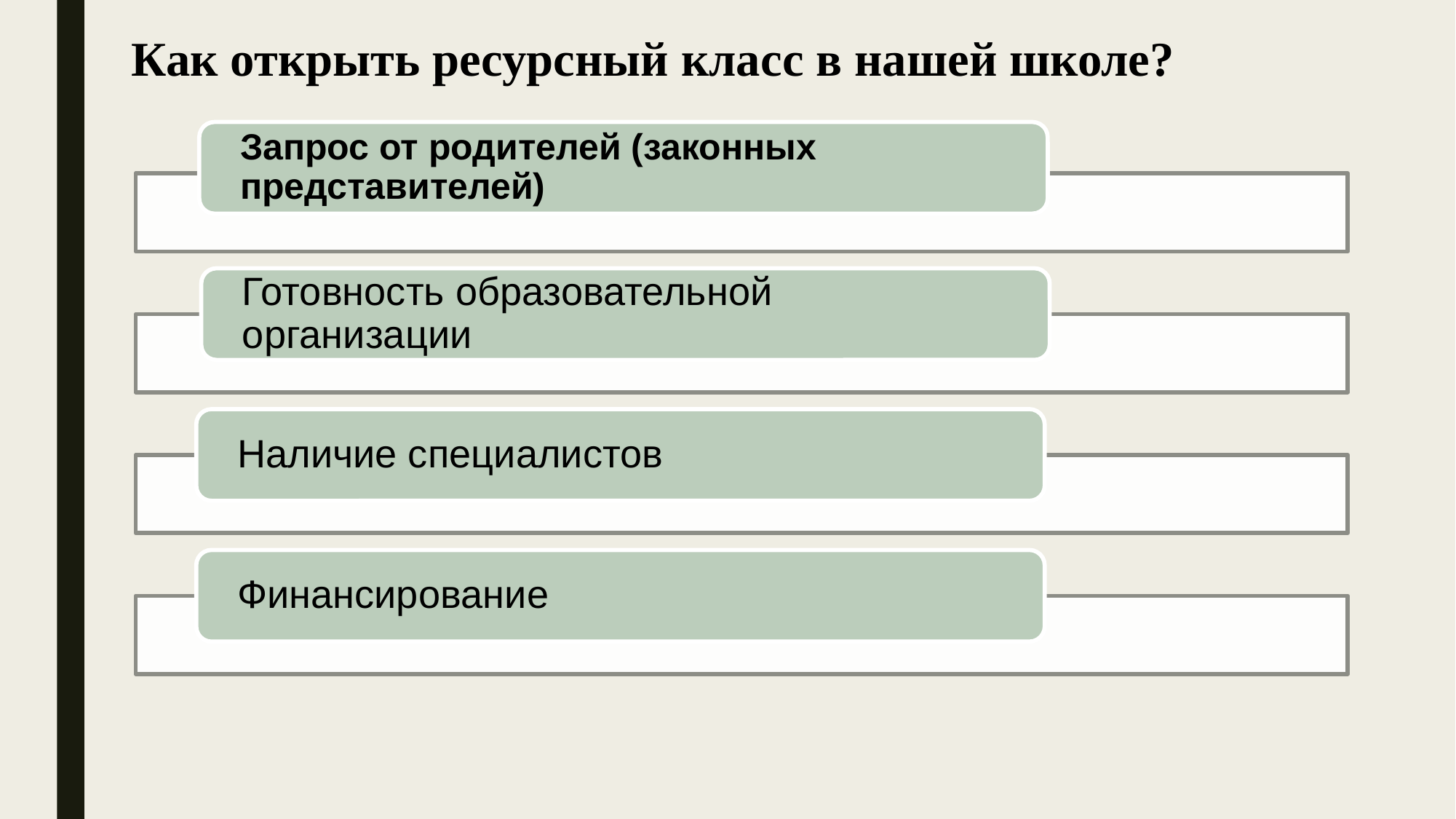

# Как открыть ресурсный класс в нашей школе?
Запрос от родителей (законных представителей)
Готовность образовательной организации
Наличие специалистов
Финансирование